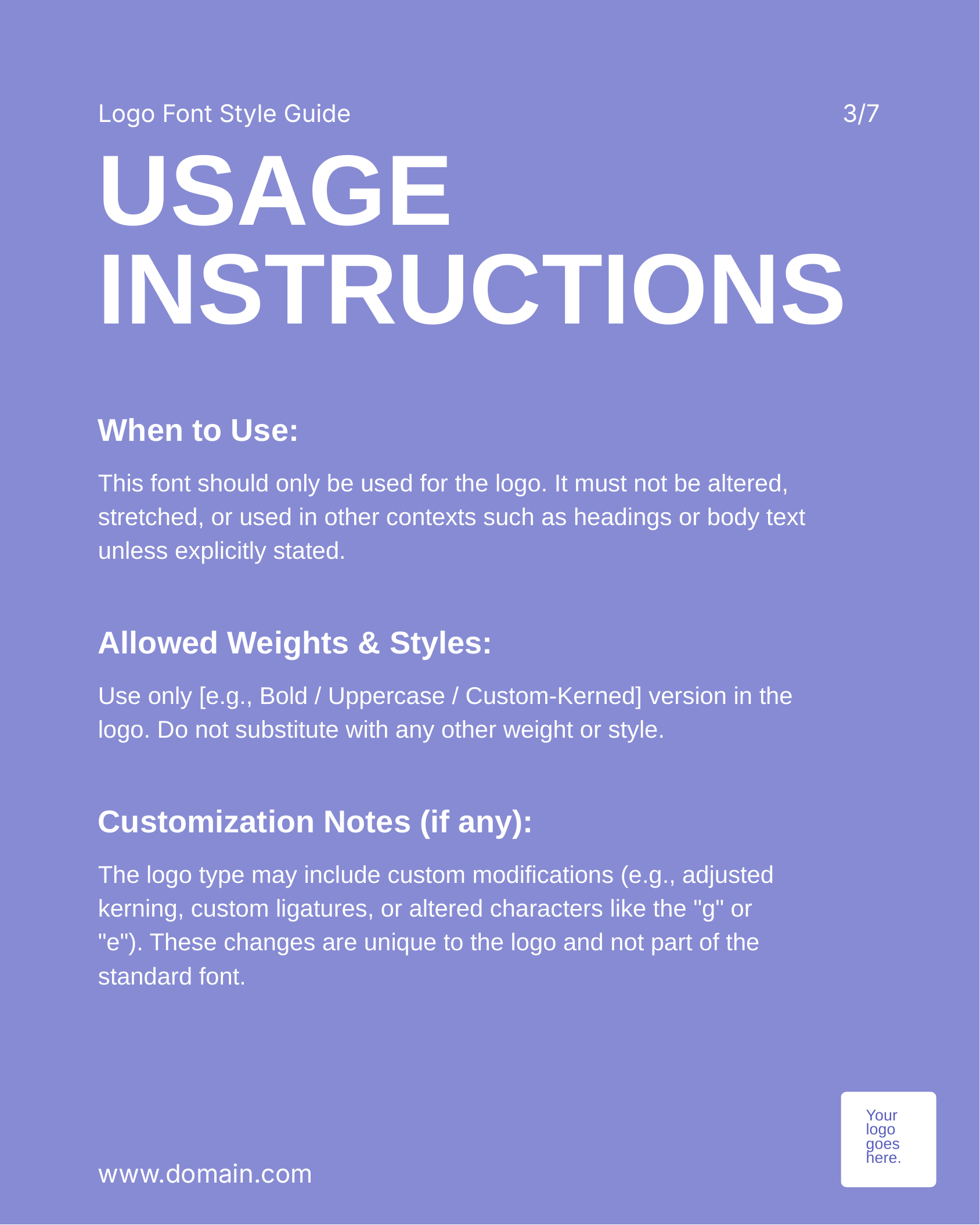

Logo Font Style Guide
3/7
USAGE INSTRUCTIONS
When to Use:
This font should only be used for the logo. It must not be altered, stretched, or used in other contexts such as headings or body text unless explicitly stated.
Allowed Weights & Styles:
Use only [e.g., Bold / Uppercase / Custom-Kerned] version in the logo. Do not substitute with any other weight or style.
Customization Notes (if any):
The logo type may include custom modifications (e.g., adjusted kerning, custom ligatures, or altered characters like the "g" or "e"). These changes are unique to the logo and not part of the standard font.

Your logo goes here.
www.domain.com